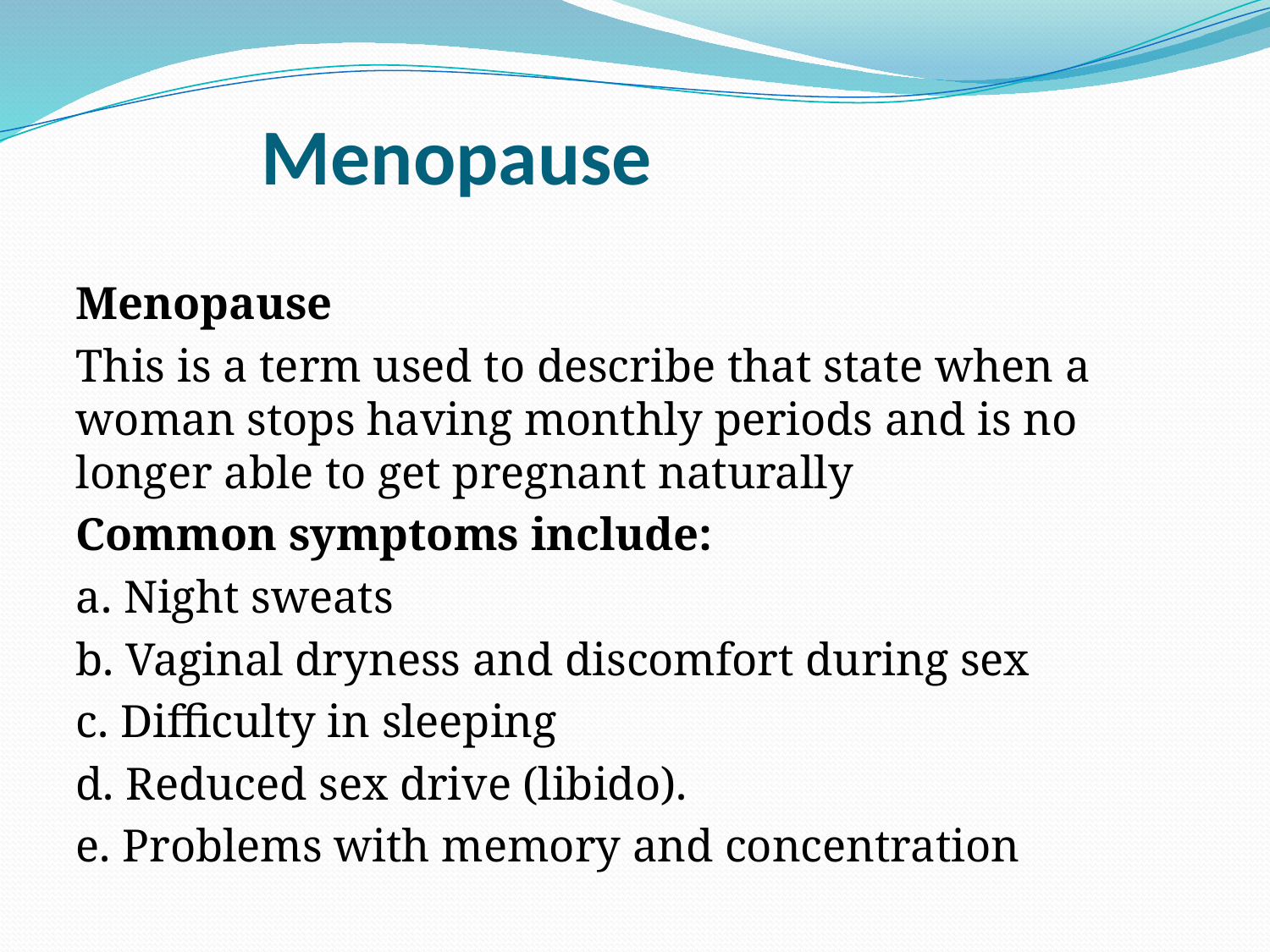

# Menopause
Menopause
This is a term used to describe that state when a woman stops having monthly periods and is no longer able to get pregnant naturally
Common symptoms include:
a. Night sweats
b. Vaginal dryness and discomfort during sex
c. Difficulty in sleeping
d. Reduced sex drive (libido).
e. Problems with memory and concentration